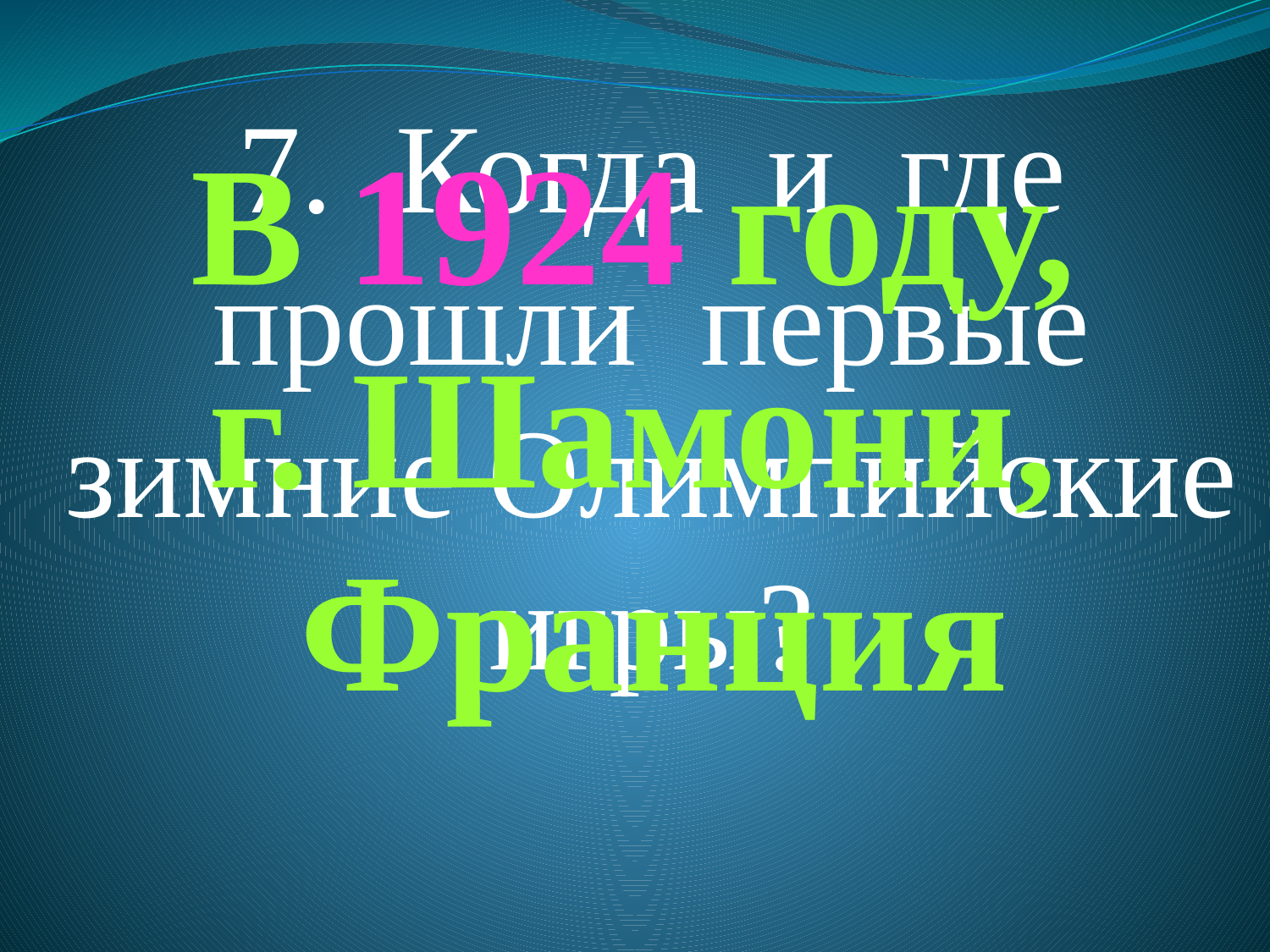

7.  Когда  и  где прошли  первые зимние Олимпийские игры?
В 1924 году,
г. Шамони,
Франция